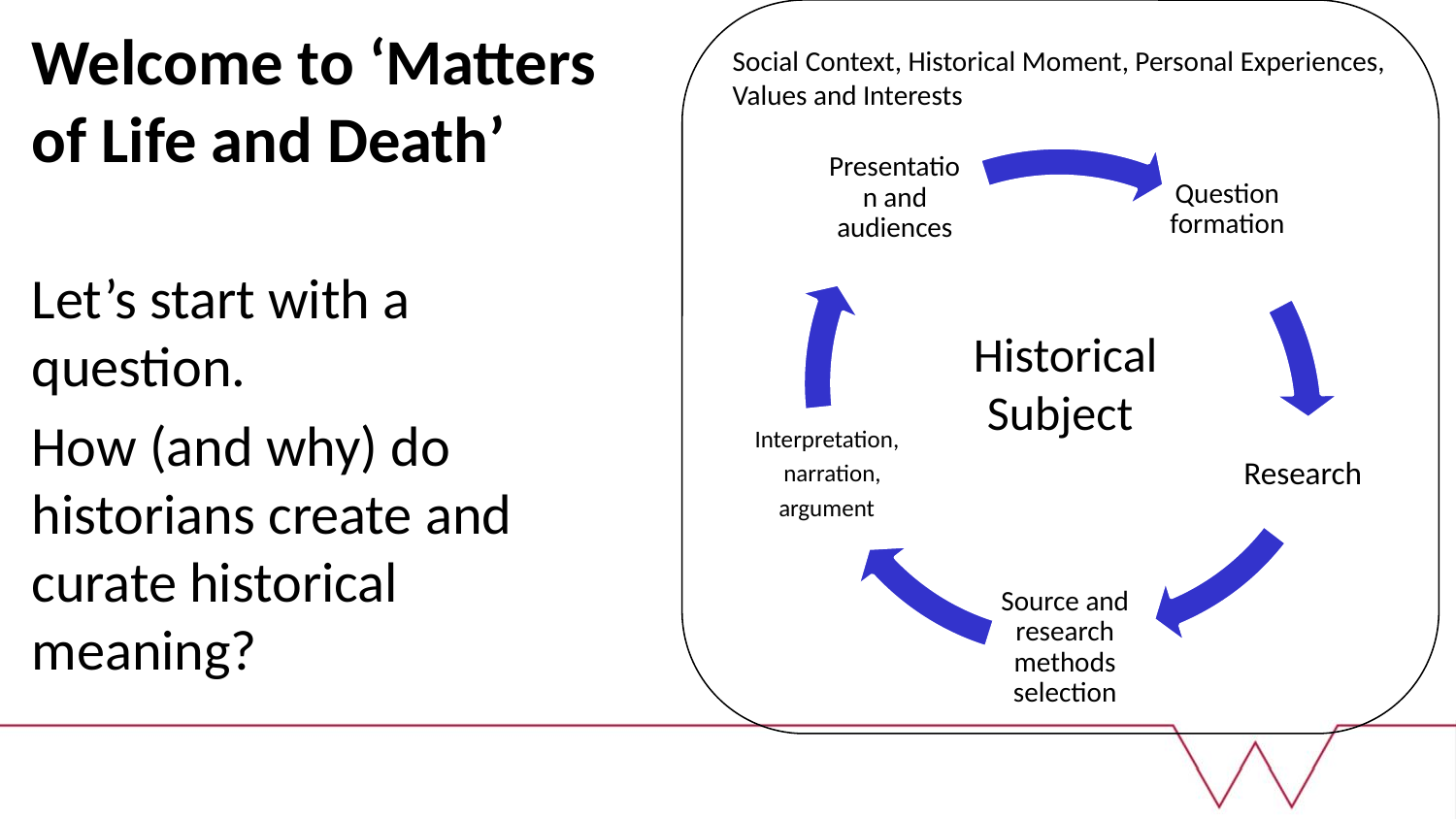

Social Context, Historical Moment, Personal Experiences, Values and Interests
# Welcome to ‘Matters of Life and Death’
Question formation
Research
Source and research methods selection
Interpretation,
  narration,
argument
Presentation and audiences

Let’s start with a question.
How (and why) do historians create and curate historical meaning?
Historical Subject